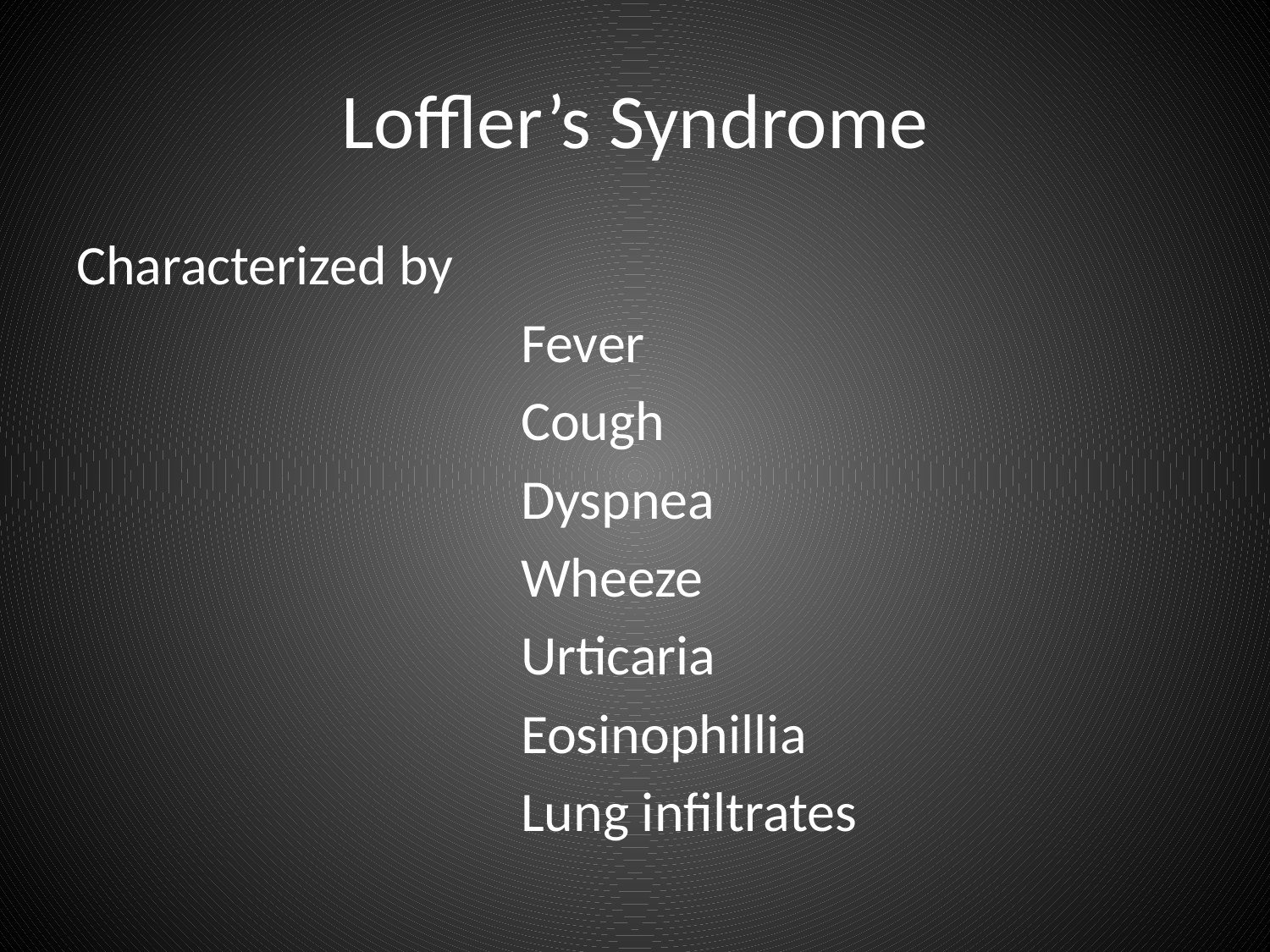

# Loffler’s Syndrome
Characterized by
                                   Fever
                                   Cough
                                   Dyspnea
                                   Wheeze
                                   Urticaria
                                   Eosinophillia
                                   Lung infiltrates